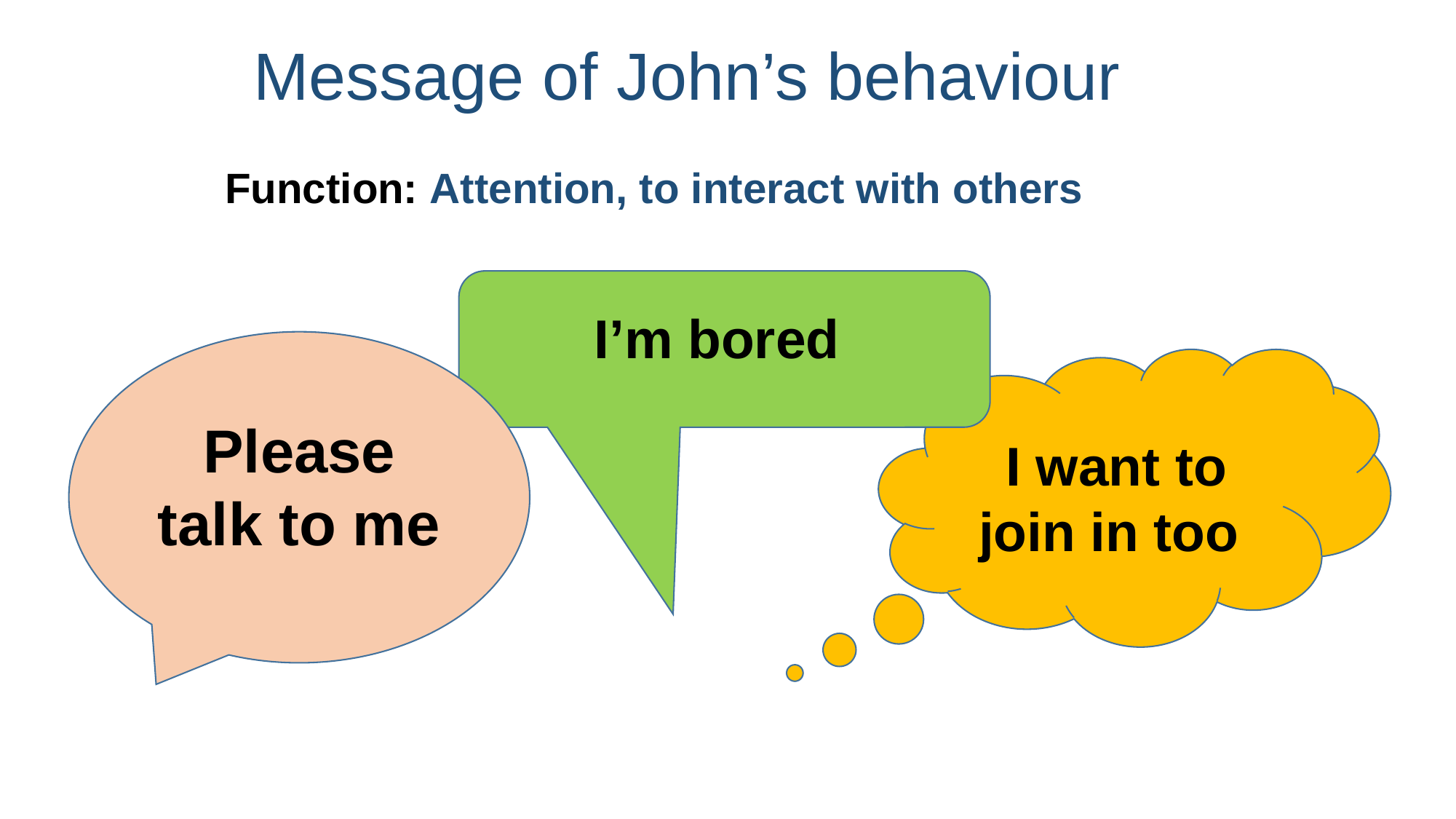

# Message of John’s behaviour
Function: Attention, to interact with others

I’m bored

Please talk to me

I want to join in too